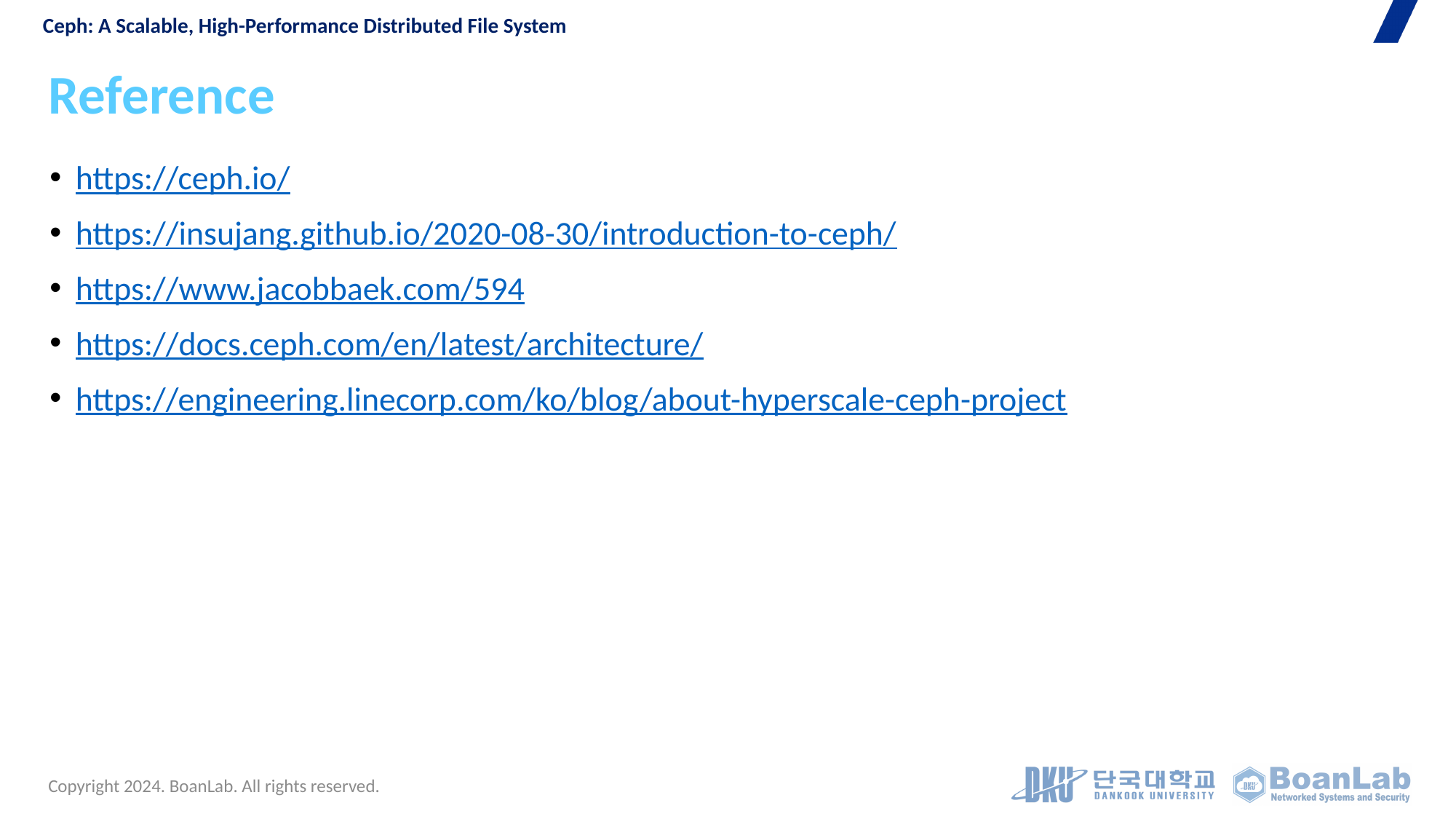

Ceph: A Scalable, High-Performance Distributed File System

# Reference
https://ceph.io/
https://insujang.github.io/2020-08-30/introduction-to-ceph/
https://www.jacobbaek.com/594
https://docs.ceph.com/en/latest/architecture/
https://engineering.linecorp.com/ko/blog/about-hyperscale-ceph-project

Copyright 2024. BoanLab. All rights reserved.